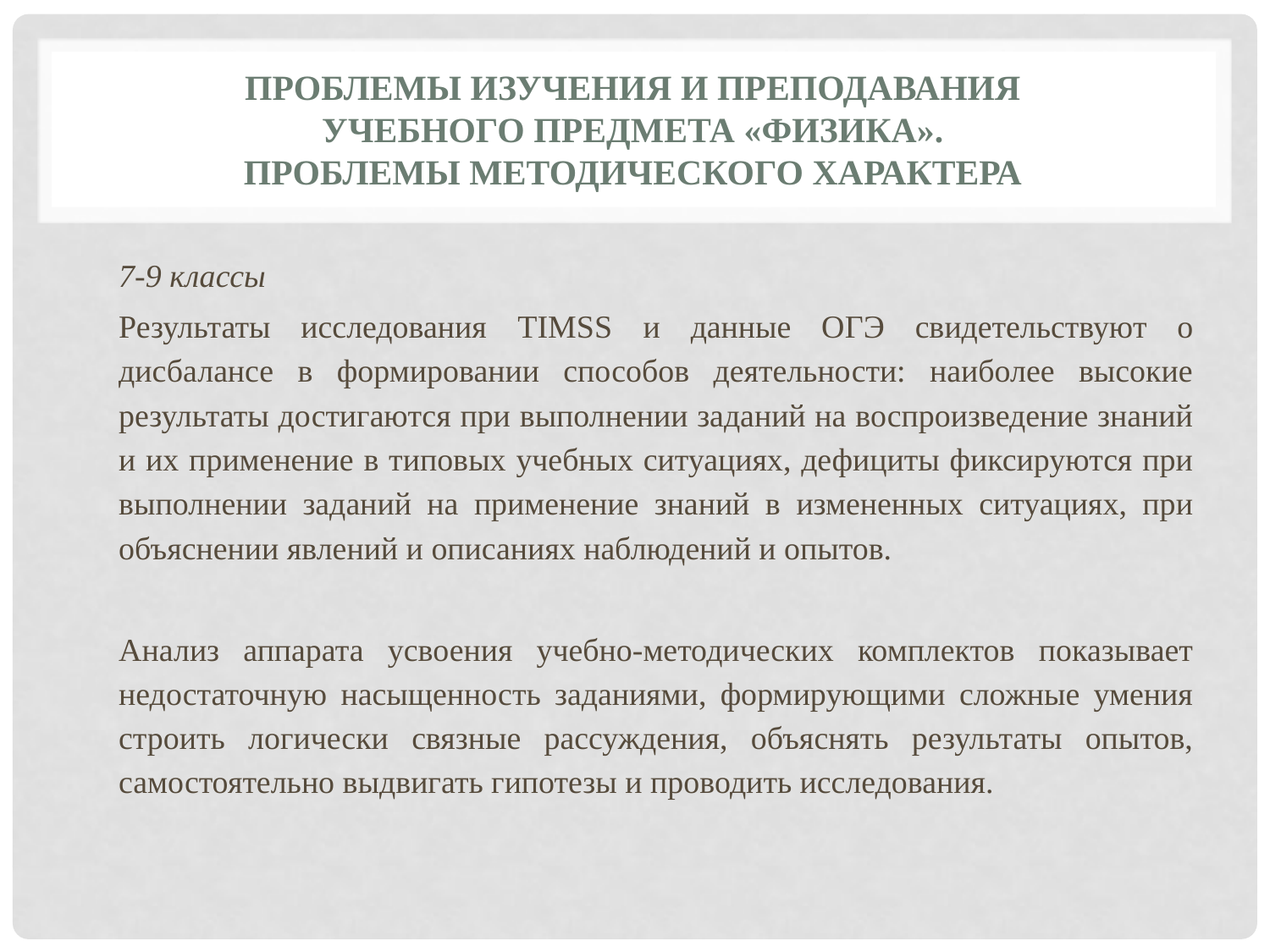

# Проблемы изучения и преподавания учебного предмета «Физика». Проблемы методического характера
7-9 классы
Результаты исследования TIMSS и данные ОГЭ свидетельствуют о дисбалансе в формировании способов деятельности: наиболее высокие результаты достигаются при выполнении заданий на воспроизведение знаний и их применение в типовых учебных ситуациях, дефициты фиксируются при выполнении заданий на применение знаний в измененных ситуациях, при объяснении явлений и описаниях наблюдений и опытов.

Анализ аппарата усвоения учебно-методических комплектов показывает недостаточную насыщенность заданиями, формирующими сложные умения строить логически связные рассуждения, объяснять результаты опытов, самостоятельно выдвигать гипотезы и проводить исследования.